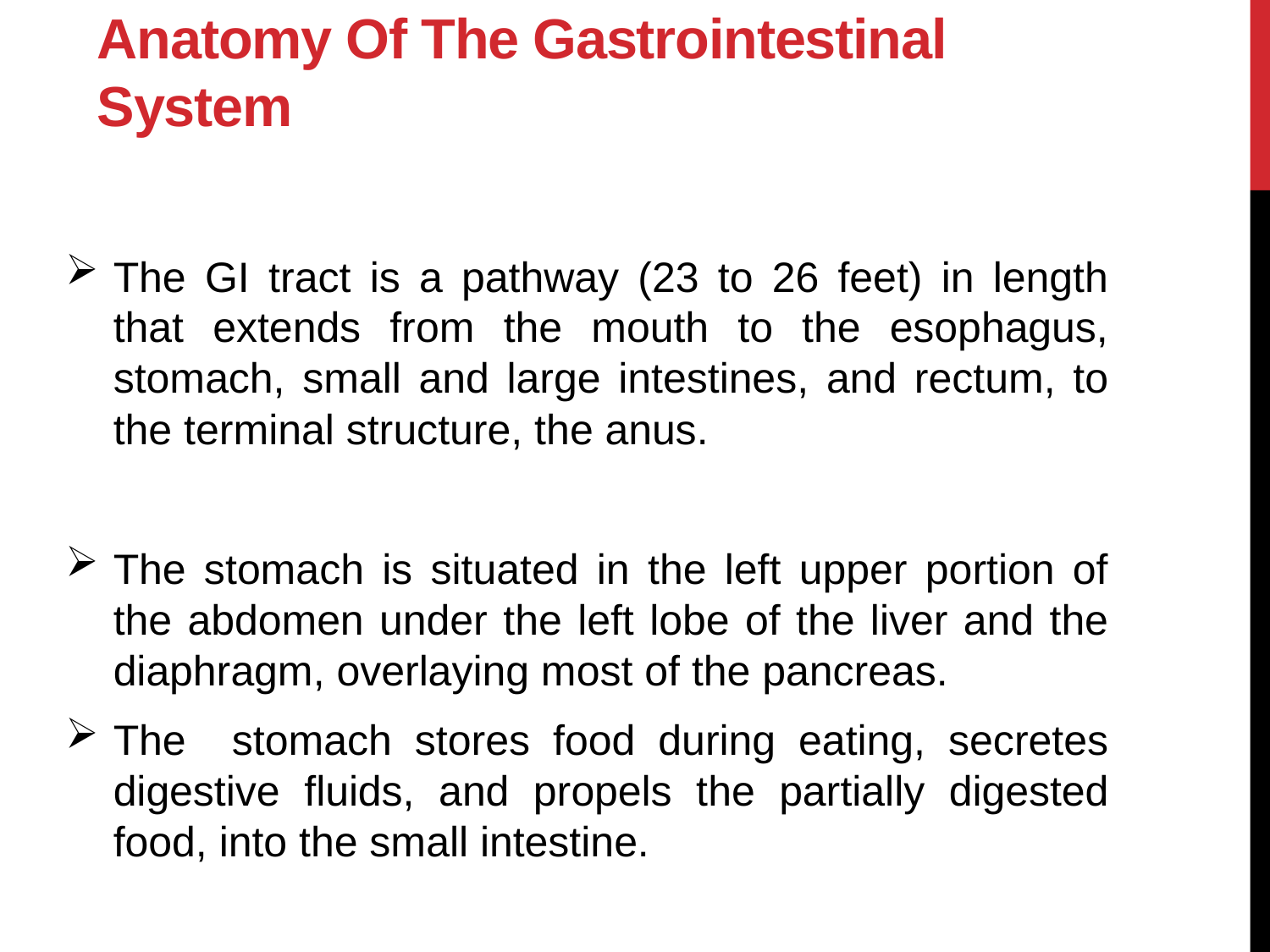

# Anatomy Of The Gastrointestinal System
The GI tract is a pathway (23 to 26 feet) in length that extends from the mouth to the esophagus, stomach, small and large intestines, and rectum, to the terminal structure, the anus.

The stomach is situated in the left upper portion of the abdomen under the left lobe of the liver and the diaphragm, overlaying most of the pancreas.
The  stomach stores food during eating, secretes digestive fluids, and propels the partially digested food, into the small intestine.